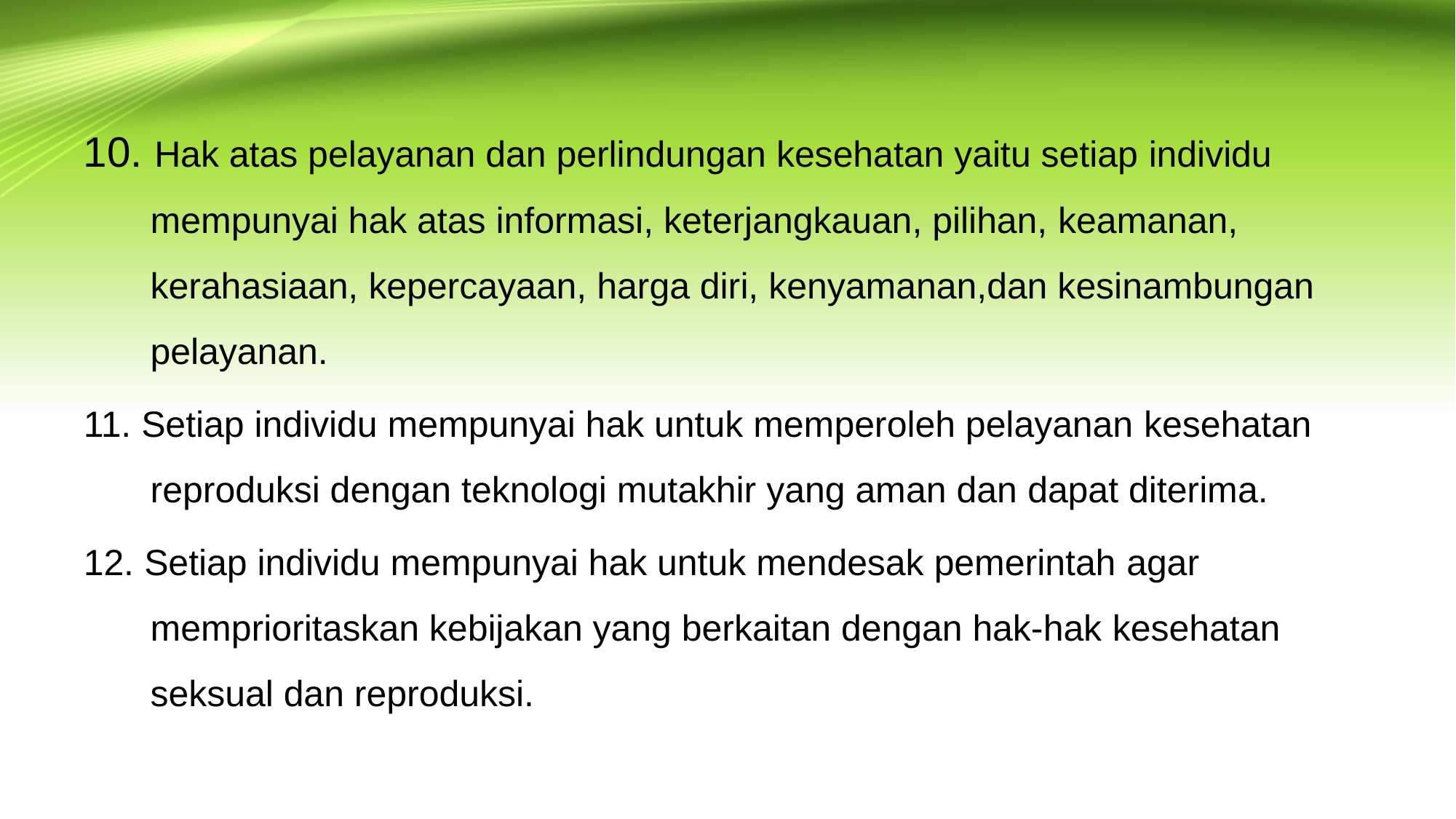

10. Hak atas pelayanan dan perlindungan kesehatan yaitu setiap individu mempunyai hak atas informasi, keterjangkauan, pilihan, keamanan, kerahasiaan, kepercayaan, harga diri, kenyamanan,dan kesinambungan pelayanan.
11. Setiap individu mempunyai hak untuk memperoleh pelayanan kesehatan reproduksi dengan teknologi mutakhir yang aman dan dapat diterima.
12. Setiap individu mempunyai hak untuk mendesak pemerintah agar memprioritaskan kebijakan yang berkaitan dengan hak-hak kesehatan seksual dan reproduksi.